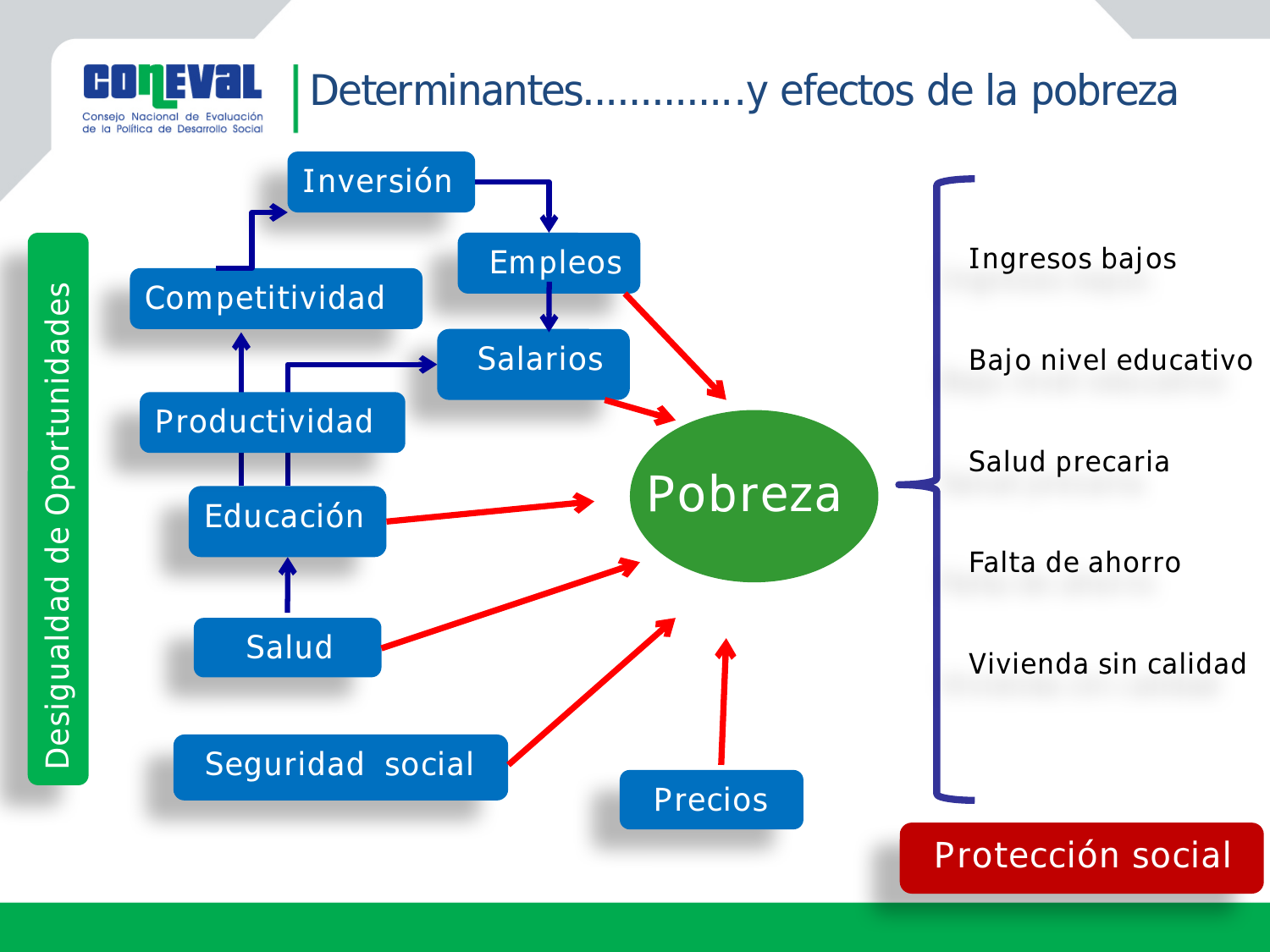

Determinantes…………..y efectos de la pobreza
Inversión

Ingresos bajos

Bajo nivel educativo

Salud precaria

Falta de ahorro

Vivienda sin calidad

  Empleos
Competitividad
   Salarios
Productividad

Pobreza
Desigualdad de Oportunidades
Educación
    Salud
Seguridad  social
  Precios
  Protección social